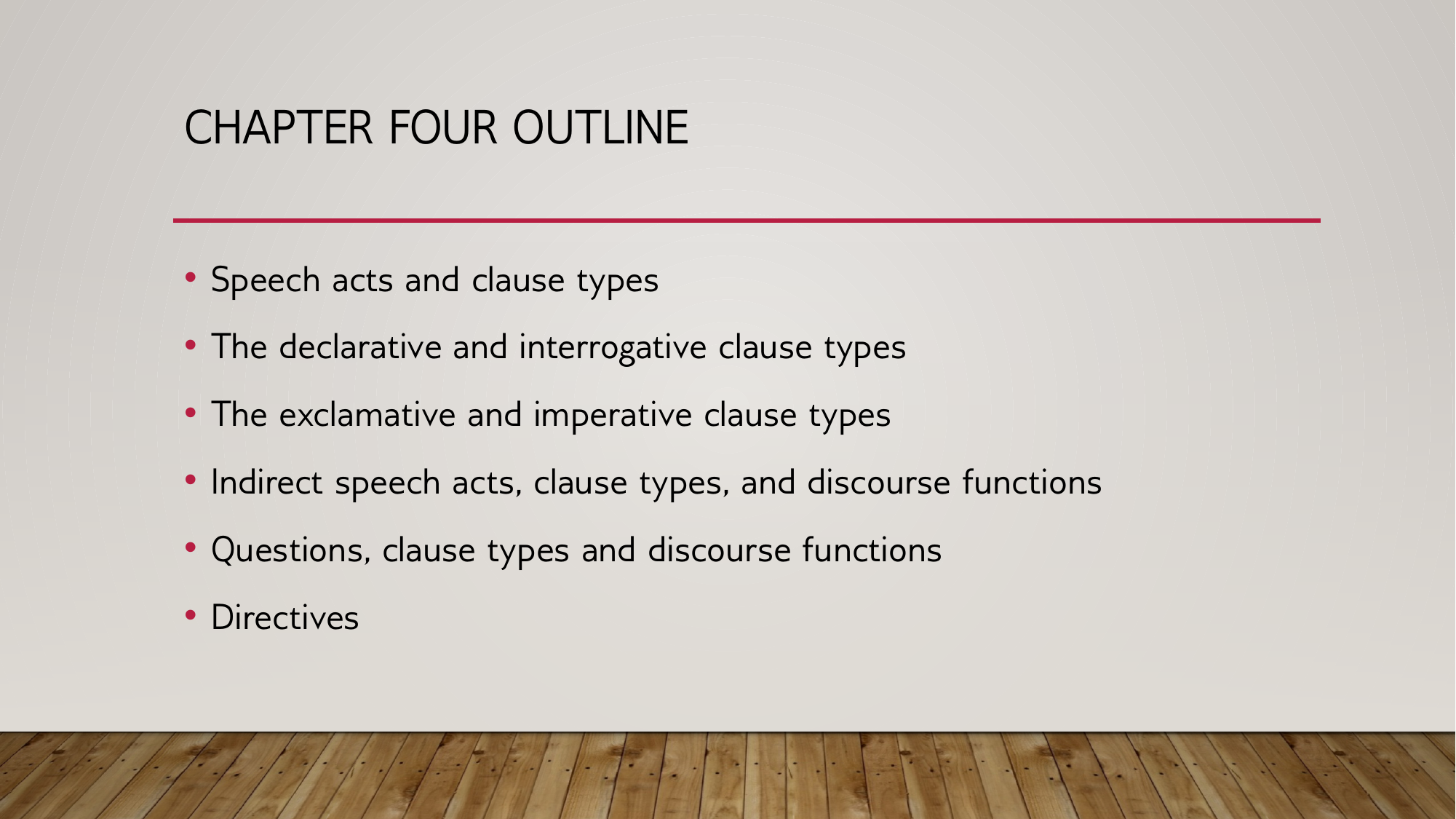

# CHAPTER FOUR OUTLINE
Speech acts and clause types
The declarative and interrogative clause types
The exclamative and imperative clause types
Indirect speech acts, clause types, and discourse functions
Questions, clause types and discourse functions
Directives